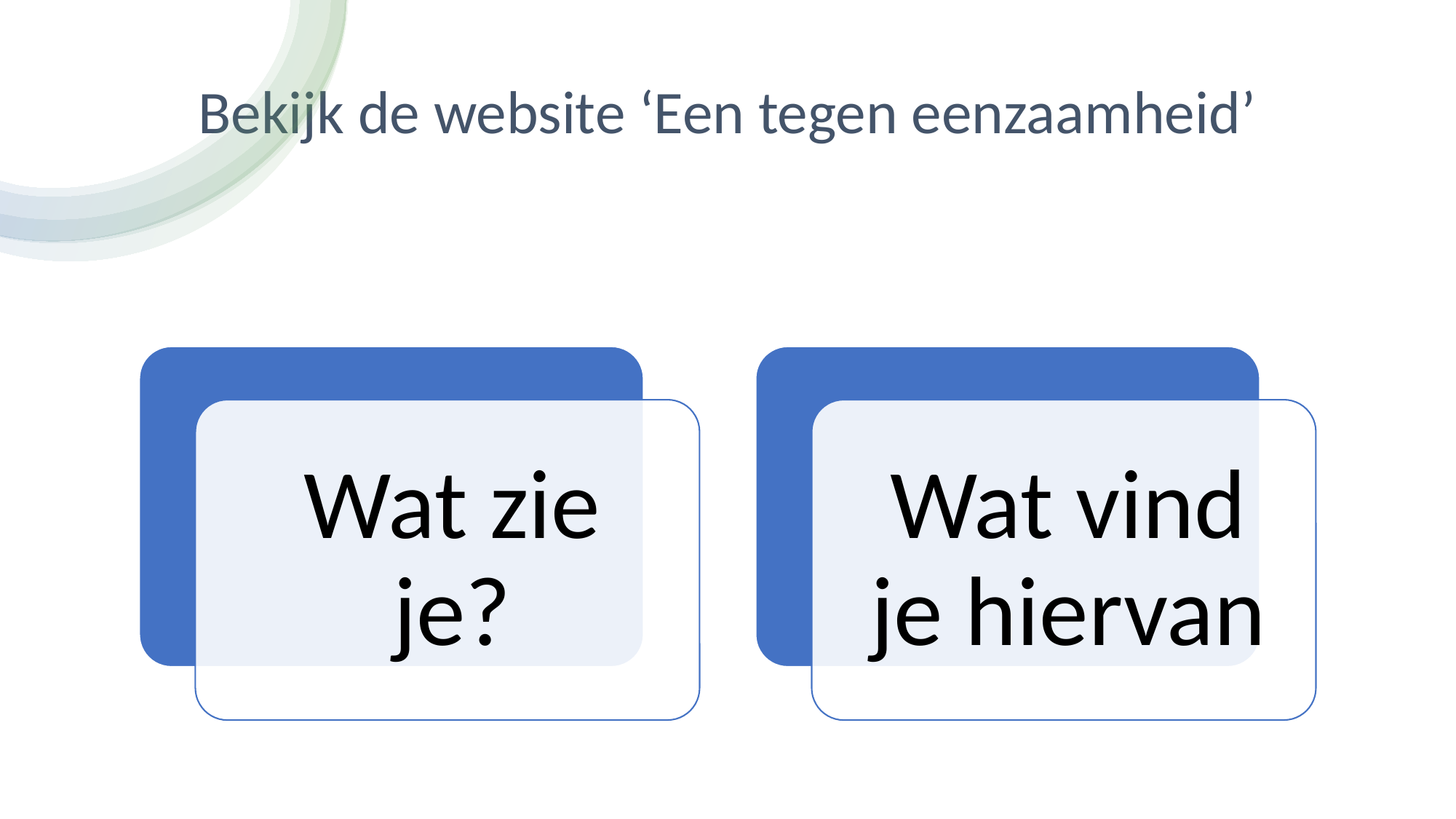

# Bekijk de website ‘Een tegen eenzaamheid’
Wat zie je?
Wat vind je hiervan